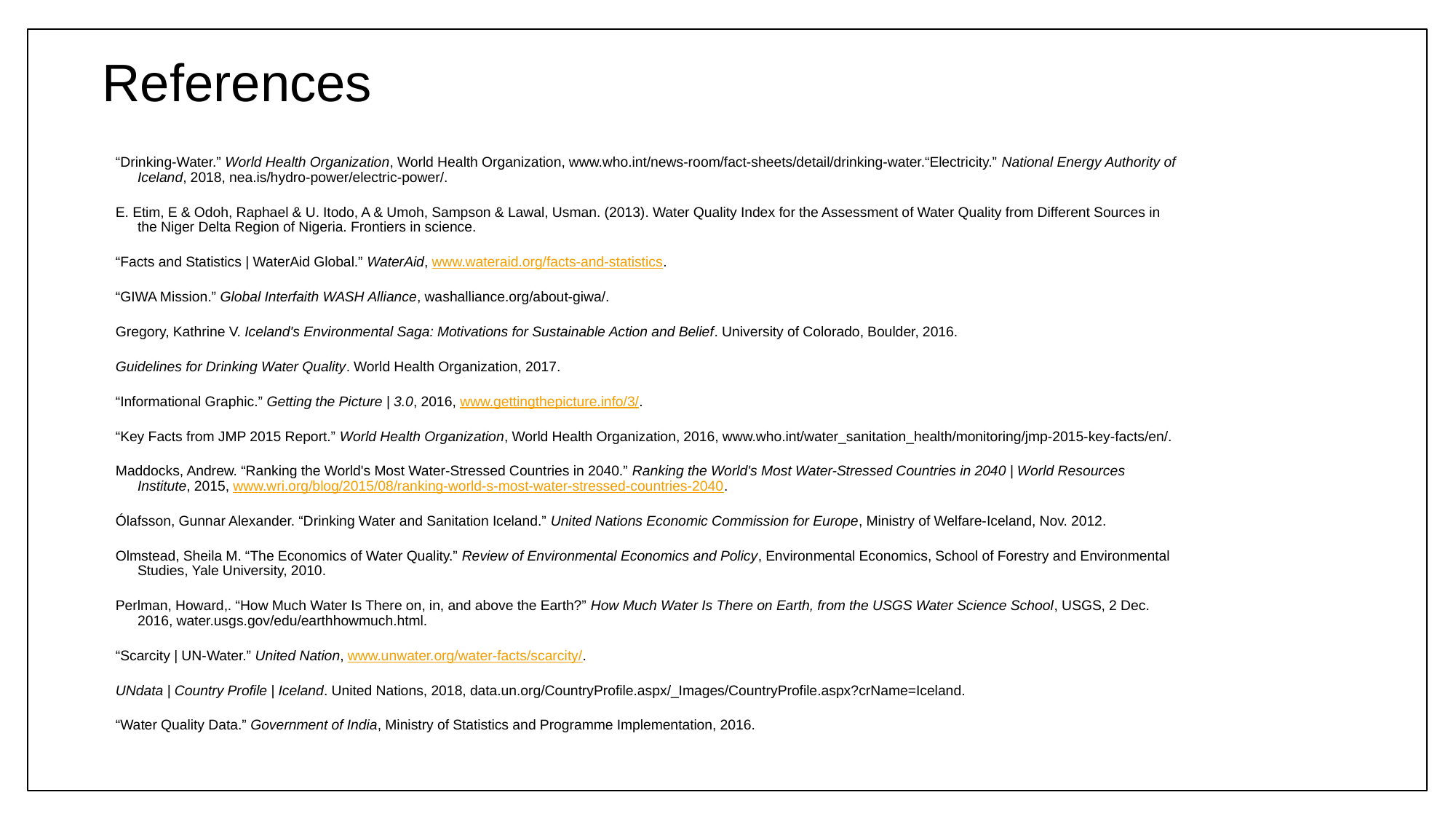

# References
“Drinking-Water.” World Health Organization, World Health Organization, www.who.int/news-room/fact-sheets/detail/drinking-water.“Electricity.” National Energy Authority of Iceland, 2018, nea.is/hydro-power/electric-power/.
E. Etim, E & Odoh, Raphael & U. Itodo, A & Umoh, Sampson & Lawal, Usman. (2013). Water Quality Index for the Assessment of Water Quality from Different Sources in the Niger Delta Region of Nigeria. Frontiers in science.
“Facts and Statistics | WaterAid Global.” WaterAid, www.wateraid.org/facts-and-statistics.
“GIWA Mission.” Global Interfaith WASH Alliance, washalliance.org/about-giwa/.
Gregory, Kathrine V. Iceland's Environmental Saga: Motivations for Sustainable Action and Belief. University of Colorado, Boulder, 2016.
Guidelines for Drinking Water Quality. World Health Organization, 2017.
“Informational Graphic.” Getting the Picture | 3.0, 2016, www.gettingthepicture.info/3/.
“Key Facts from JMP 2015 Report.” World Health Organization, World Health Organization, 2016, www.who.int/water_sanitation_health/monitoring/jmp-2015-key-facts/en/.
Maddocks, Andrew. “Ranking the World's Most Water-Stressed Countries in 2040.” Ranking the World's Most Water-Stressed Countries in 2040 | World Resources Institute, 2015, www.wri.org/blog/2015/08/ranking-world-s-most-water-stressed-countries-2040.
Ólafsson, Gunnar Alexander. “Drinking Water and Sanitation Iceland.” United Nations Economic Commission for Europe, Ministry of Welfare-Iceland, Nov. 2012.
Olmstead, Sheila M. “The Economics of Water Quality.” Review of Environmental Economics and Policy, Environmental Economics, School of Forestry and Environmental Studies, Yale University, 2010.
Perlman, Howard,. “How Much Water Is There on, in, and above the Earth?” How Much Water Is There on Earth, from the USGS Water Science School, USGS, 2 Dec. 2016, water.usgs.gov/edu/earthhowmuch.html.
“Scarcity | UN-Water.” United Nation, www.unwater.org/water-facts/scarcity/.
UNdata | Country Profile | Iceland. United Nations, 2018, data.un.org/CountryProfile.aspx/_Images/CountryProfile.aspx?crName=Iceland.
“Water Quality Data.” Government of India, Ministry of Statistics and Programme Implementation, 2016.